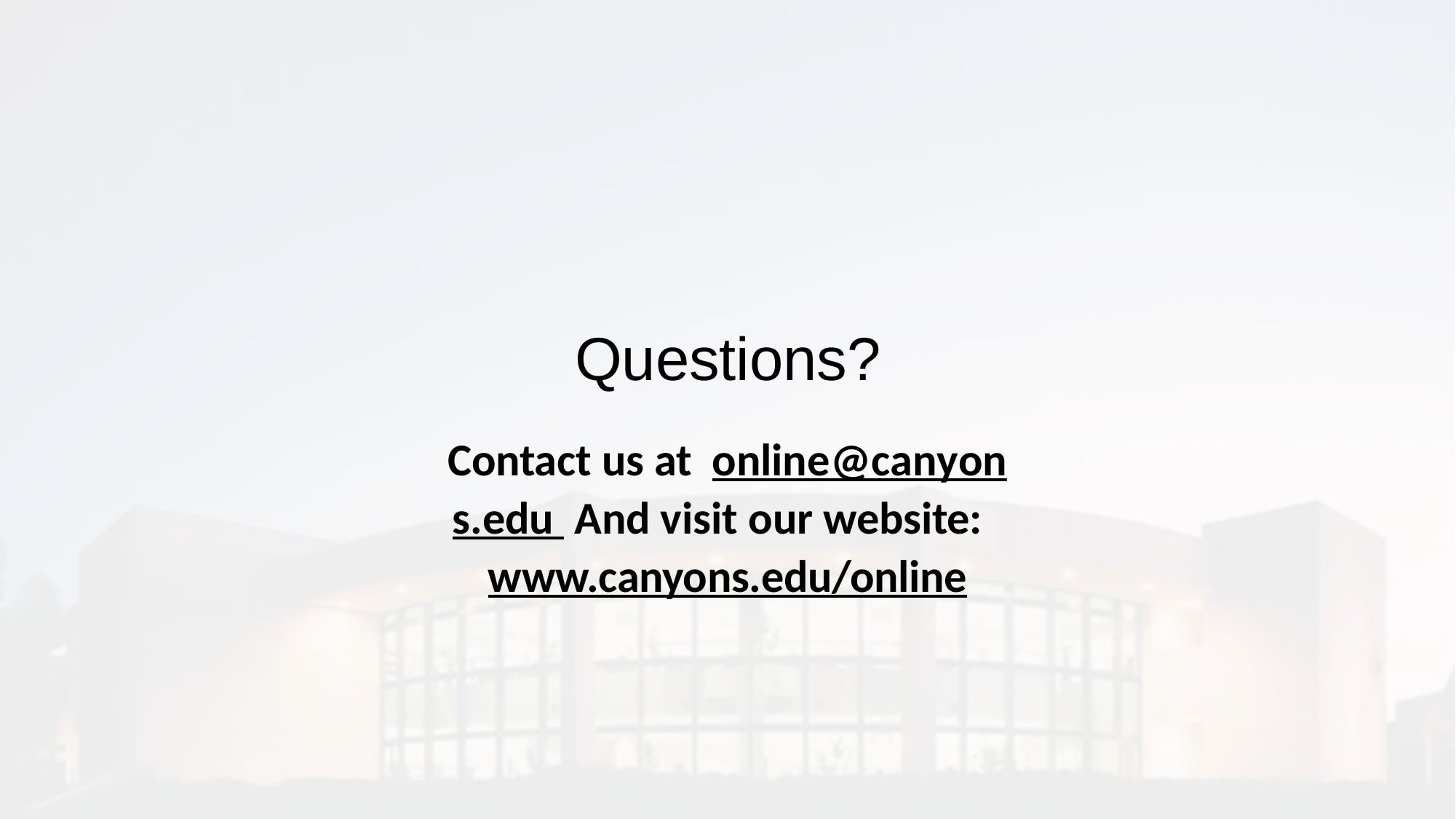

# Questions?
Contact us at  online@canyons.edu  And visit our website:  www.canyons.edu/online